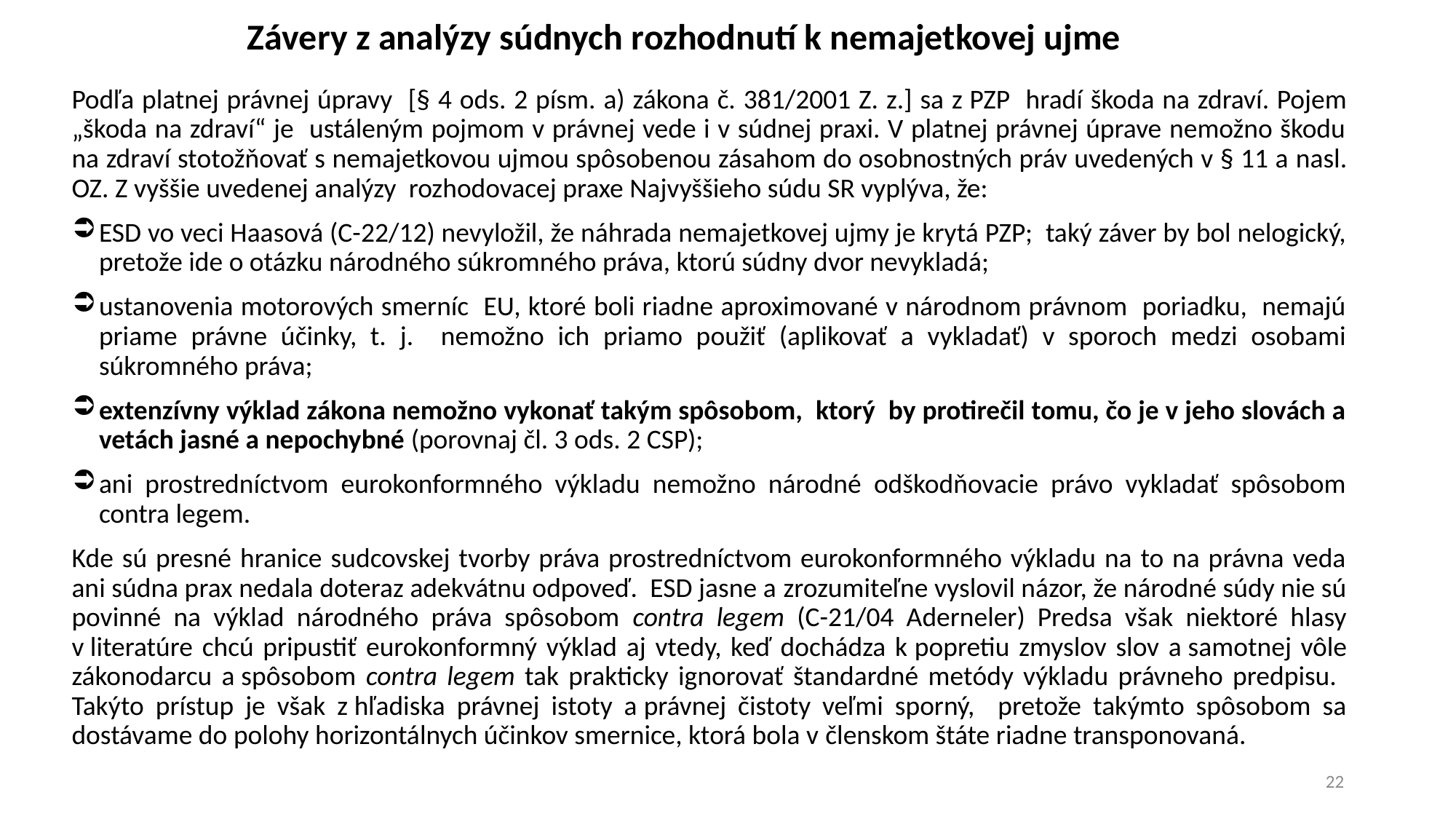

# Závery z analýzy súdnych rozhodnutí k nemajetkovej ujme
Podľa platnej právnej úpravy  [§ 4 ods. 2 písm. a) zákona č. 381/2001 Z. z.] sa z PZP  hradí škoda na zdraví. Pojem „škoda na zdraví“ je  ustáleným pojmom v právnej vede i v súdnej praxi. V platnej právnej úprave nemožno škodu na zdraví stotožňovať s nemajetkovou ujmou spôsobenou zásahom do osobnostných práv uvedených v § 11 a nasl. OZ. Z vyššie uvedenej analýzy  rozhodovacej praxe Najvyššieho súdu SR vyplýva, že:
ESD vo veci Haasová (C-22/12) nevyložil, že náhrada nemajetkovej ujmy je krytá PZP;  taký záver by bol nelogický, pretože ide o otázku národného súkromného práva, ktorú súdny dvor nevykladá;
ustanovenia motorových smerníc  EU, ktoré boli riadne aproximované v národnom právnom  poriadku,  nemajú priame právne účinky, t. j.  nemožno ich priamo použiť (aplikovať a vykladať) v sporoch medzi osobami súkromného práva;
extenzívny výklad zákona nemožno vykonať takým spôsobom,  ktorý  by protirečil tomu, čo je v jeho slovách a vetách jasné a nepochybné (porovnaj čl. 3 ods. 2 CSP);
ani prostredníctvom eurokonformného výkladu nemožno národné odškodňovacie právo vykladať spôsobom contra legem.
Kde sú presné hranice sudcovskej tvorby práva prostredníctvom eurokonformného výkladu na to na právna veda ani súdna prax nedala doteraz adekvátnu odpoveď.  ESD jasne a zrozumiteľne vyslovil názor, že národné súdy nie sú povinné na výklad národného práva spôsobom contra legem (C-21/04 Aderneler) Predsa však niektoré hlasy v literatúre chcú pripustiť eurokonformný výklad aj vtedy, keď dochádza k popretiu zmyslov slov a samotnej vôle zákonodarcu a spôsobom contra legem tak prakticky ignorovať štandardné metódy výkladu právneho predpisu.  Takýto prístup je však z hľadiska právnej istoty a právnej čistoty veľmi sporný,  pretože takýmto spôsobom sa dostávame do polohy horizontálnych účinkov smernice, ktorá bola v členskom štáte riadne transponovaná.
22